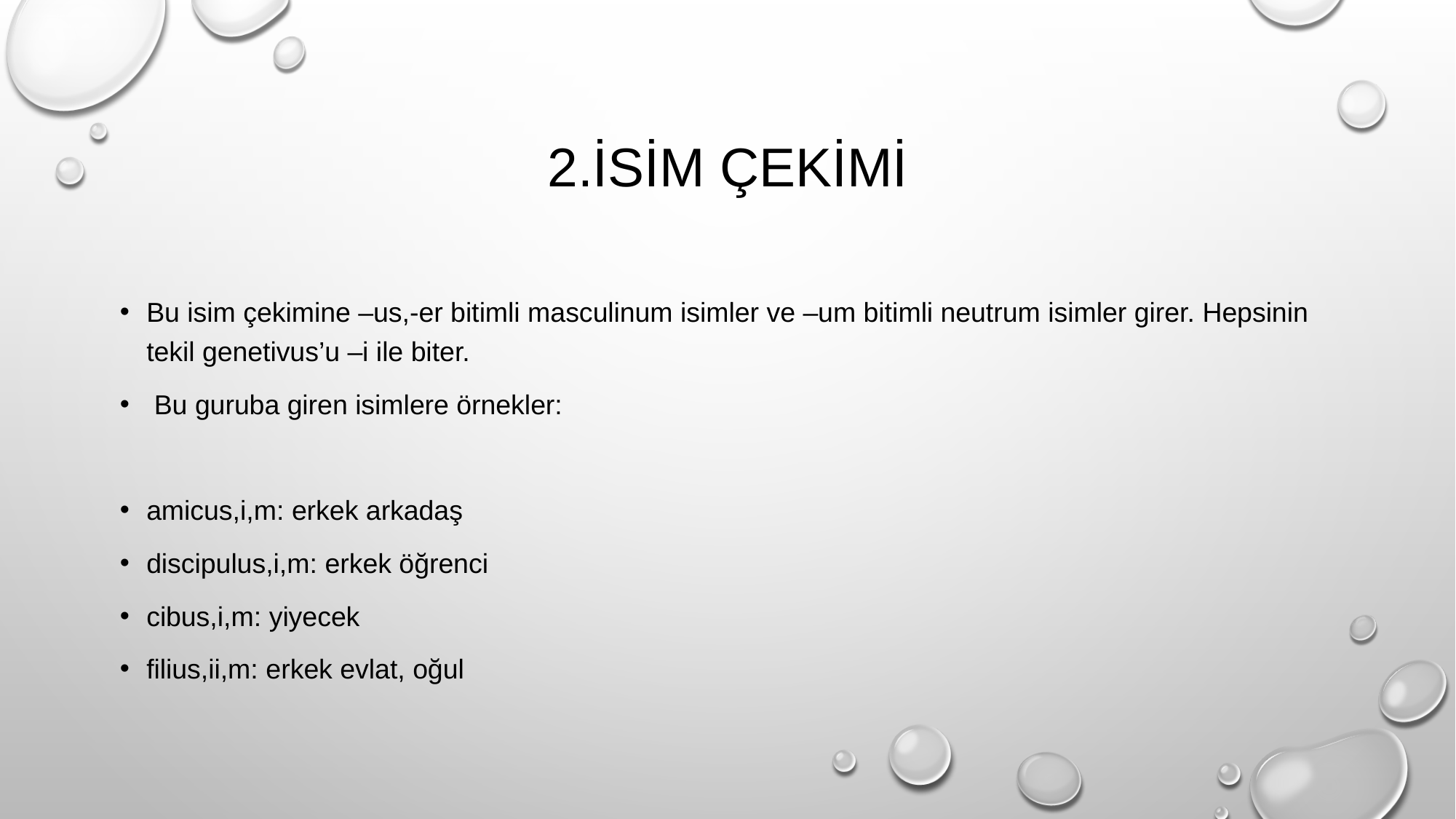

# 2.İSİM ÇEKİMİ
Bu isim çekimine –us,-er bitimli masculinum isimler ve –um bitimli neutrum isimler girer. Hepsinin tekil genetivus’u –i ile biter.
 Bu guruba giren isimlere örnekler:

amicus,i,m: erkek arkadaş
discipulus,i,m: erkek öğrenci
cibus,i,m: yiyecek
filius,ii,m: erkek evlat, oğul